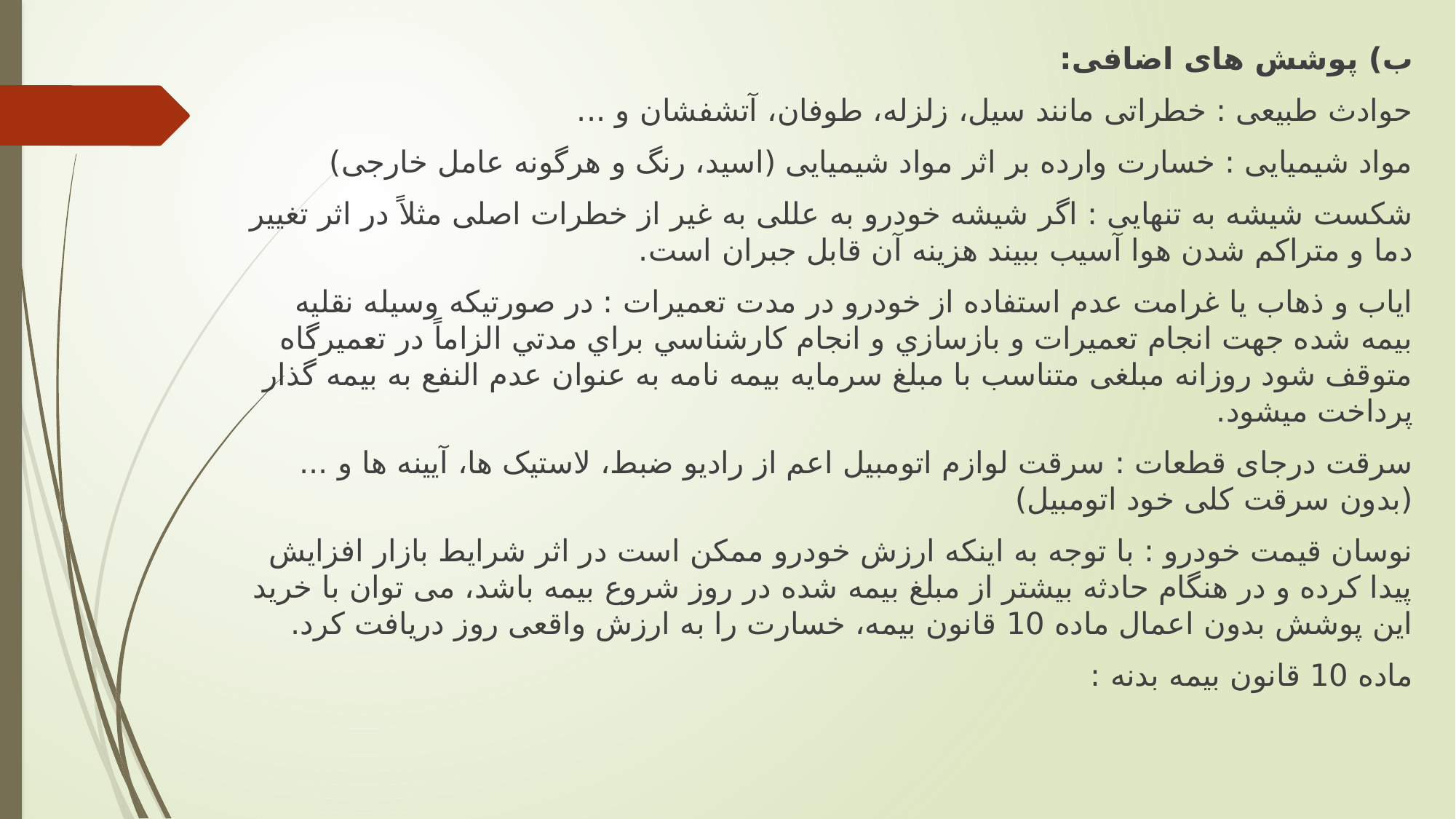

ب) پوشش های اضافی:
حوادث طبیعی : خطراتی مانند سیل، زلزله، طوفان، آتشفشان و ...
مواد شیمیایی : خسارت وارده بر اثر مواد شیمیایی (اسید، رنگ و هرگونه عامل خارجی)
شکست شیشه به تنهایی : اگر شیشه خودرو به عللی به غیر از خطرات اصلی مثلاً در اثر تغییر دما و متراکم شدن هوا آسیب ببیند هزینه آن قابل جبران است.
ایاب و ذهاب یا غرامت عدم استفاده از خودرو در مدت تعمیرات : در صورتيكه وسيله نقليه بيمه شده جهت انجام تعميرات و بازسازي و انجام كارشناسي براي مدتي الزاماً در تعميرگاه متوقف شود روزانه مبلغی متناسب با مبلغ سرمایه بیمه نامه به عنوان عدم النفع به بیمه گذار پرداخت می­شود.
سرقت درجای قطعات : سرقت لوازم اتومبیل اعم از رادیو ضبط، لاستیک ها، آیینه ها و ... (بدون سرقت کلی خود اتومبیل)
نوسان قیمت خودرو : با توجه به اینکه ارزش خودرو ممکن است در اثر شرایط بازار افزایش پیدا کرده و در هنگام حادثه بیشتر از مبلغ بیمه شده در روز شروع بیمه باشد، می توان با خرید این پوشش بدون اعمال ماده 10 قانون بیمه، خسارت را به ارزش واقعی روز دریافت کرد.
ماده 10 قانون بیمه بدنه :